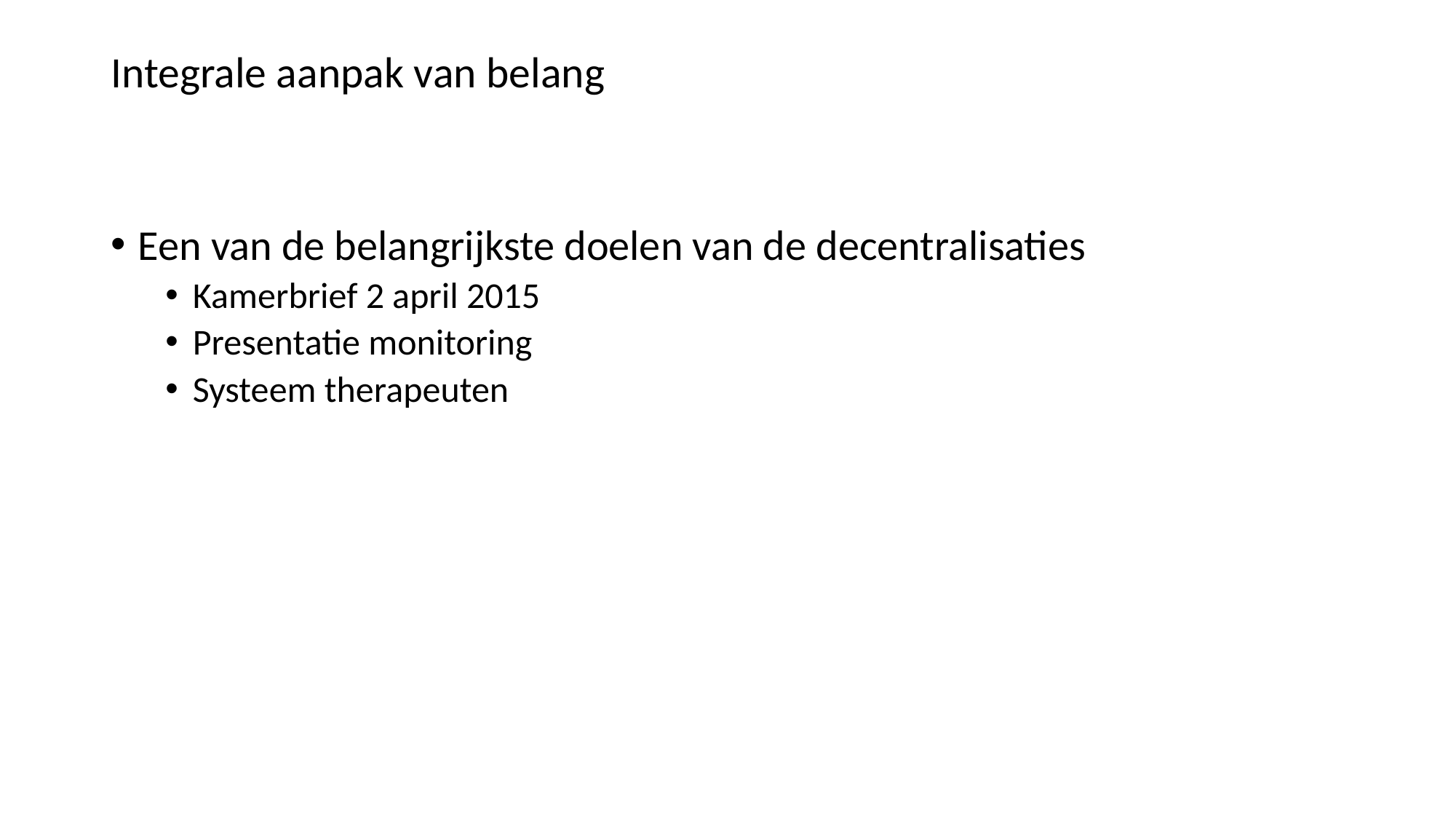

# Integrale aanpak van belang
Een van de belangrijkste doelen van de decentralisaties
Kamerbrief 2 april 2015
Presentatie monitoring
Systeem therapeuten